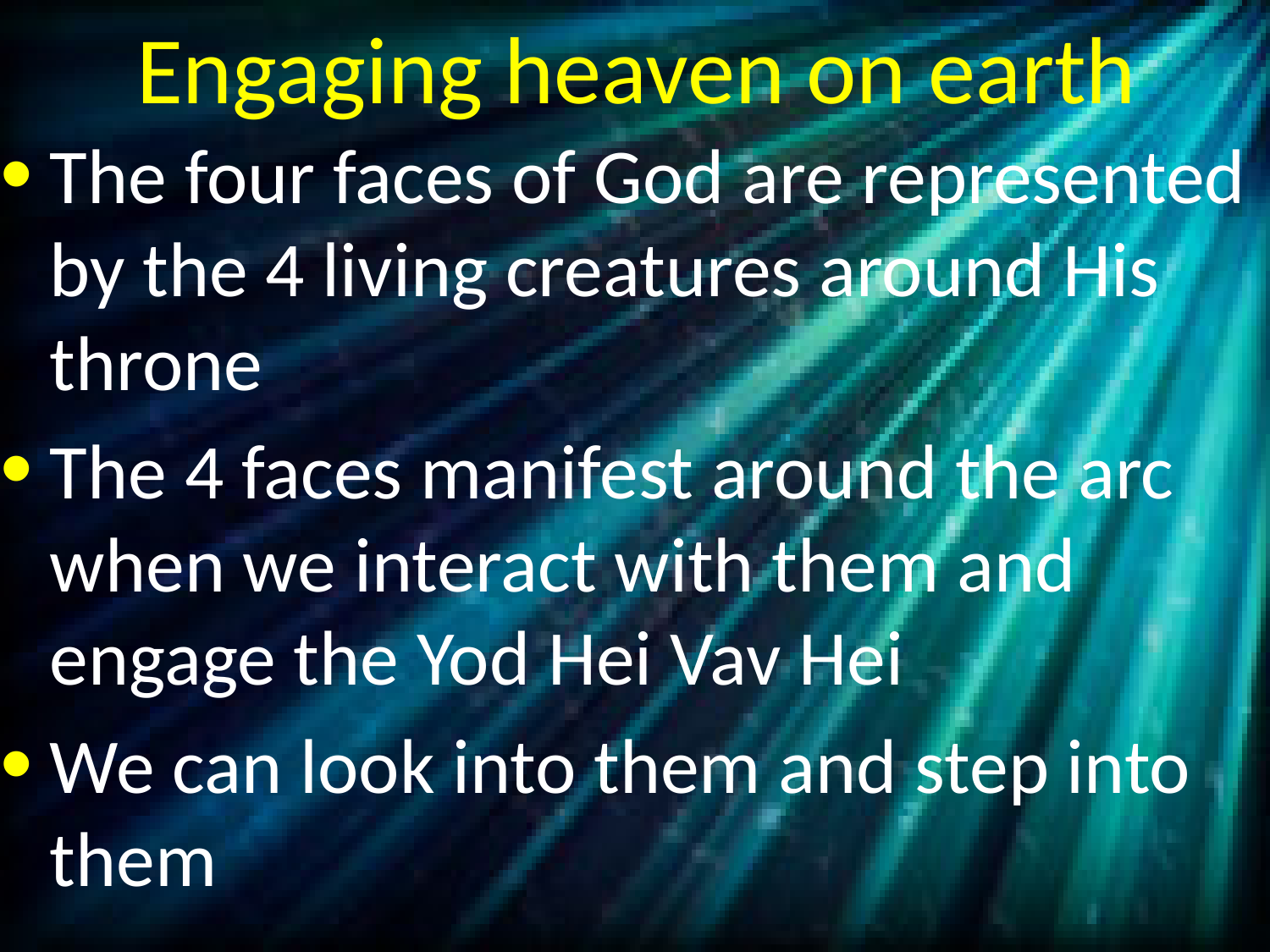

# Engaging heaven on earth
The four faces of God are represented by the 4 living creatures around His throne
The 4 faces manifest around the arc when we interact with them and engage the Yod Hei Vav Hei
We can look into them and step into them